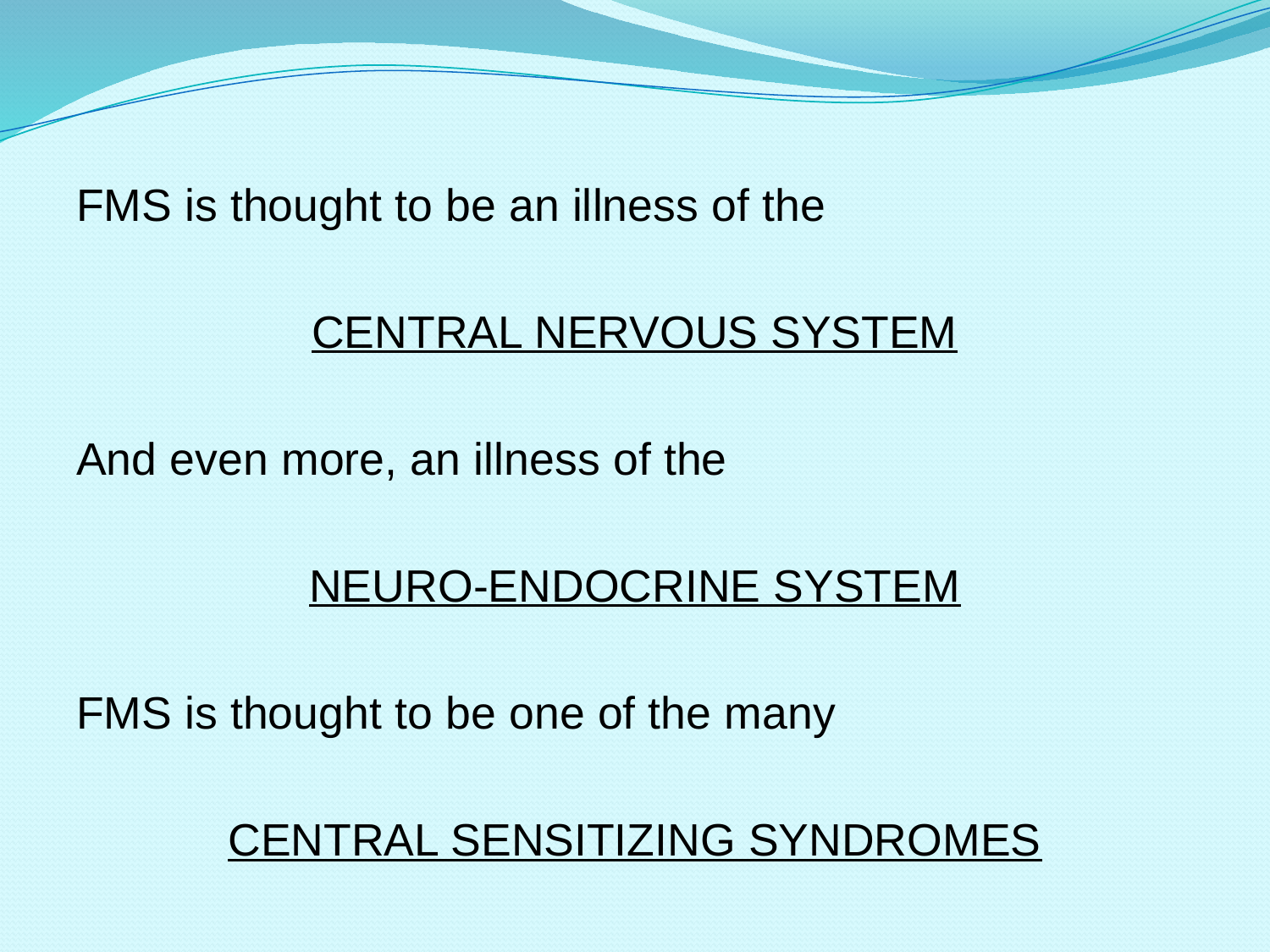

#
FMS is thought to be an illness of the

CENTRAL NERVOUS SYSTEM

And even more, an illness of the

NEURO-ENDOCRINE SYSTEM

FMS is thought to be one of the many

CENTRAL SENSITIZING SYNDROMES